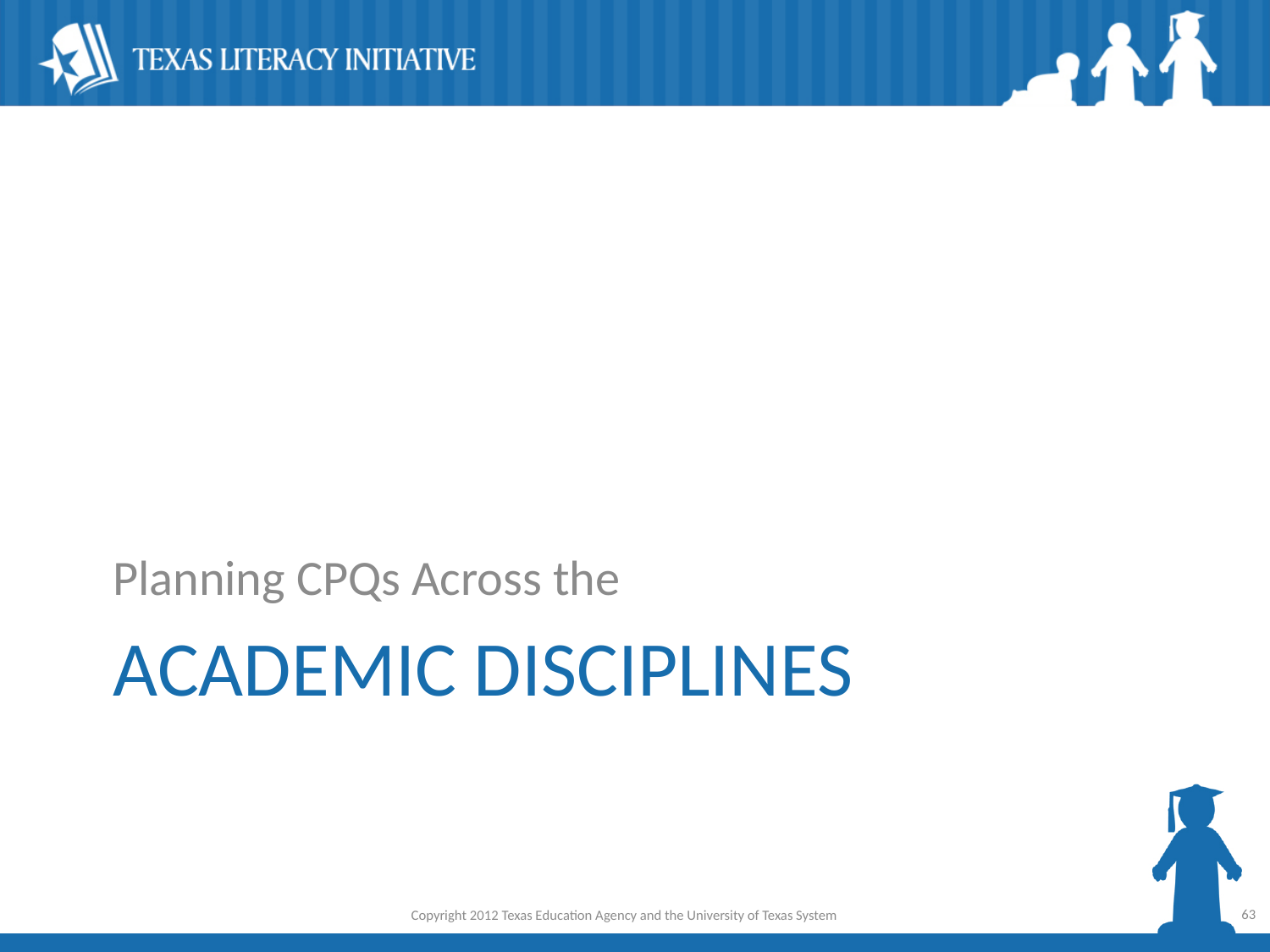

Planning CPQs Across the
# Academic Disciplines
63
Copyright 2012 Texas Education Agency and the University of Texas System